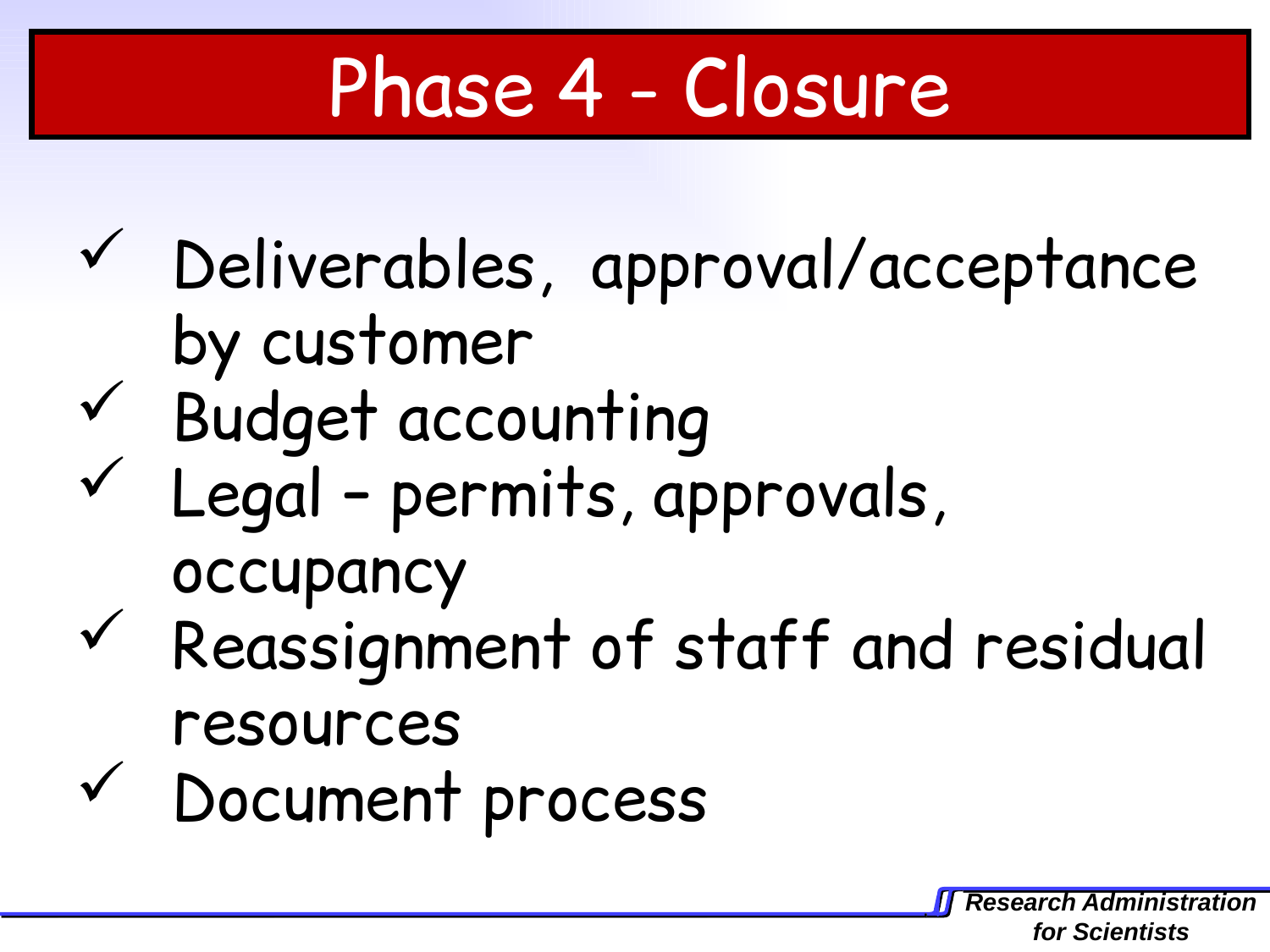

Phase 4 - Closure

Deliverables,  approval/acceptance by customer
Budget accounting
Legal – permits, approvals, occupancy
Reassignment of staff and residual resources
Document process